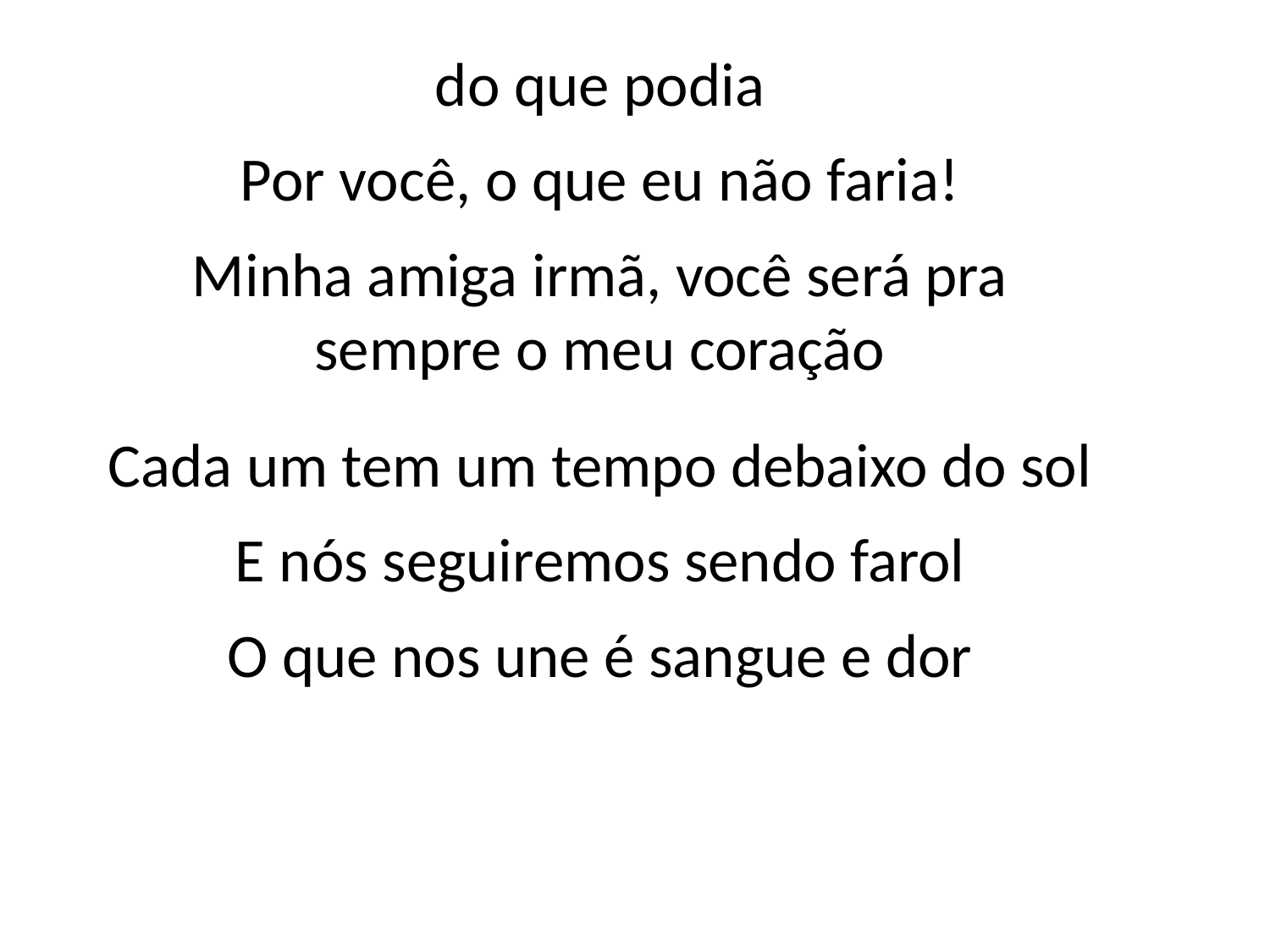

do que podia

Por você, o que eu não faria!

Minha amiga irmã, você será pra
sempre o meu coração

Cada um tem um tempo debaixo do sol

E nós seguiremos sendo farol

O que nos une é sangue e dor
#